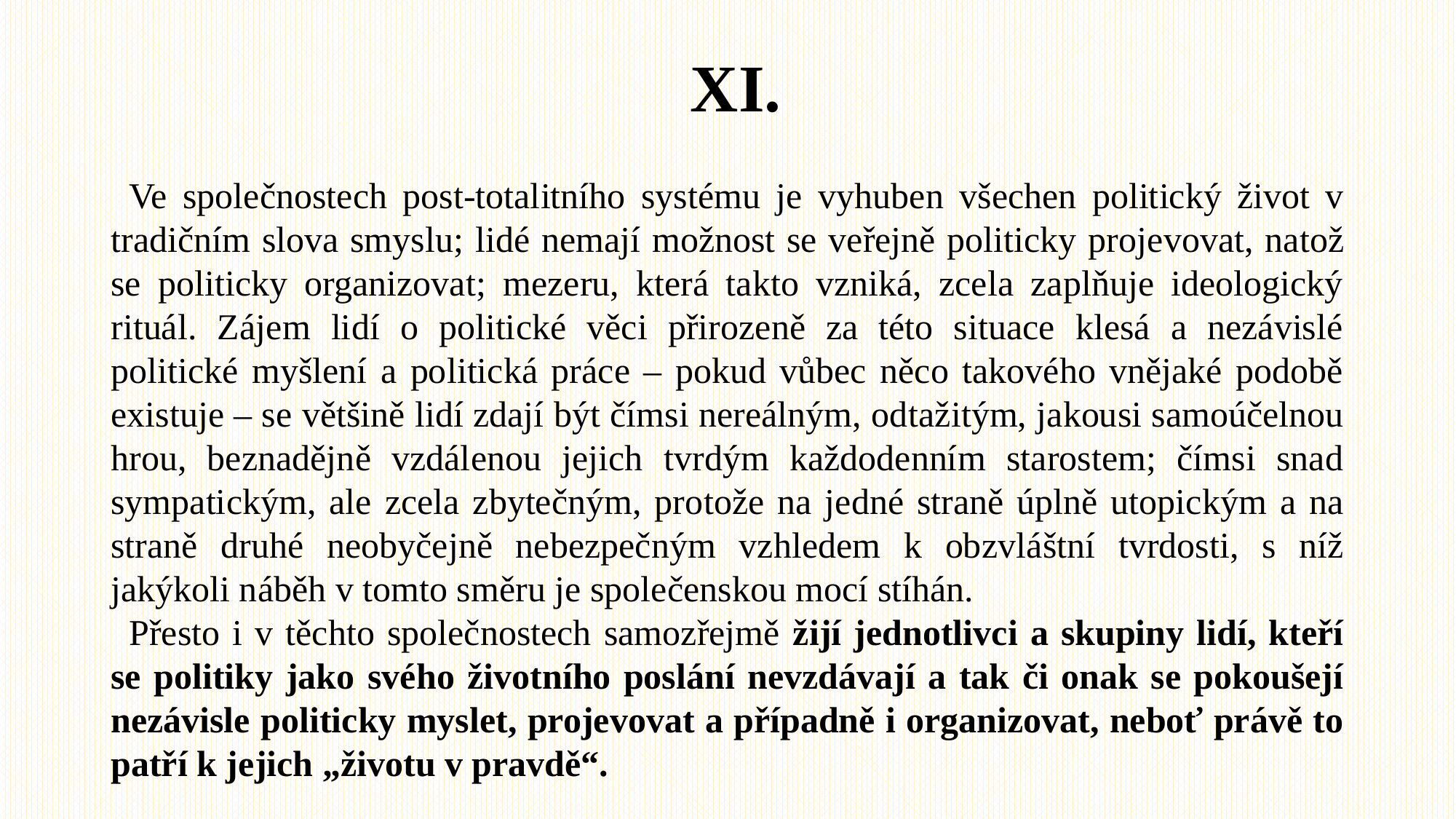

# XI.
Ve společnostech post-totalitního systému je vyhu­ben všechen politický život v tradičním slova smys­lu; lidé nemají možnost se veřejně politicky proje­vovat, natož se politicky organizovat; mezeru, která takto vzniká, zcela zaplňuje ideologický rituál. Zá­jem lidí o politické věci přirozeně za této situace klesá a nezávislé politické myšlení a politická práce – pokud vůbec něco takového vnějaké podobě exis­tuje – se většině lidí zdají být čímsi nereálným, od­tažitým, jakousi samoúčelnou hrou, beznadějně vzdálenou jejich tvrdým každodenním starostem; čímsi snad sympatickým, ale zcela zbytečným, pro­tože na jedné straně úplně utopickým a na straně druhé neobyčejně nebezpečným vzhledem k ob­zvláštní tvrdosti, s níž jakýkoli náběh v tomto směru je společenskou mocí stíhán.
Přesto i v těchto společnostech samozřejmě žijí jednotlivci a skupiny lidí, kteří se politiky jako své­ho životního poslání nevzdávají a tak či onak se pokoušejí nezávisle politicky myslet, projevovat a případně i organizovat, neboť právě to patří k je­jich „životu v pravdě“.